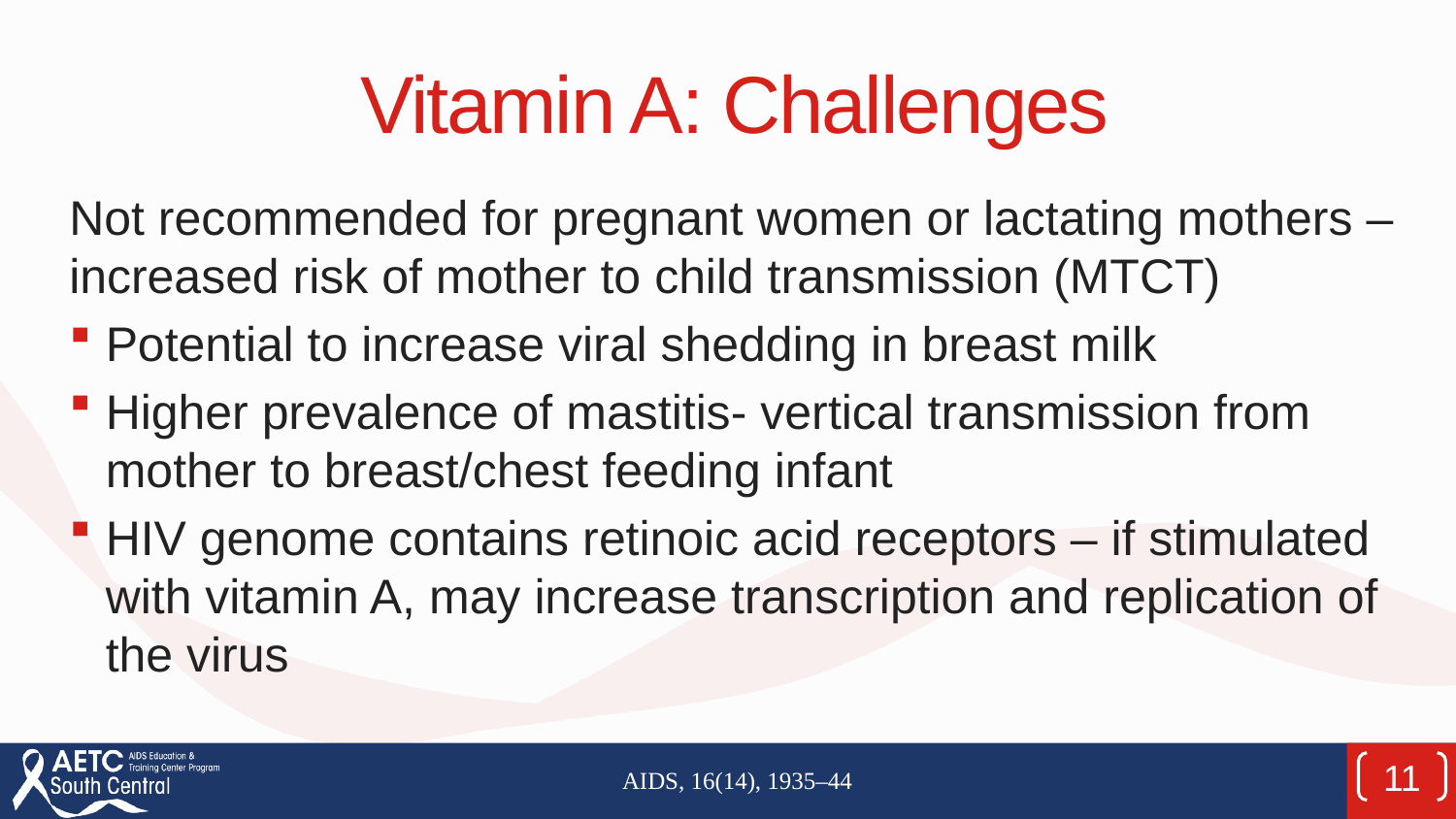

# Vitamin A: Challenges
Not recommended for pregnant women or lactating mothers – increased risk of mother to child transmission (MTCT)
Potential to increase viral shedding in breast milk
Higher prevalence of mastitis- vertical transmission from mother to breast/chest feeding infant
HIV genome contains retinoic acid receptors – if stimulated with vitamin A, may increase transcription and replication of the virus
11
AIDS, 16(14), 1935–44